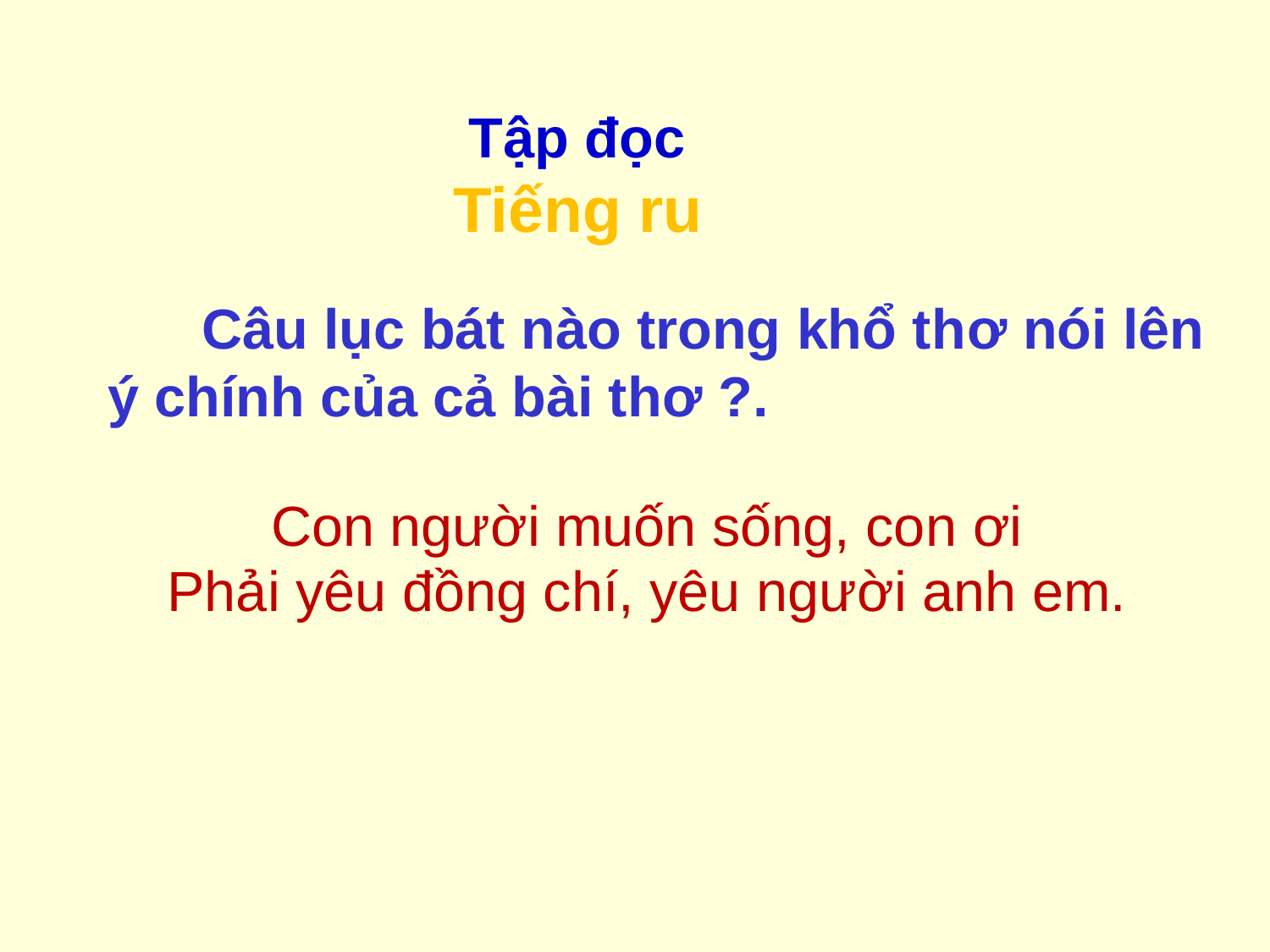

Tập đọc
 Tiếng ru
      Câu lục bát nào trong khổ thơ nói lên ý chính của cả bài thơ ?.

Con người muốn sống, con ơi
Phải yêu đồng chí, yêu người anh em.